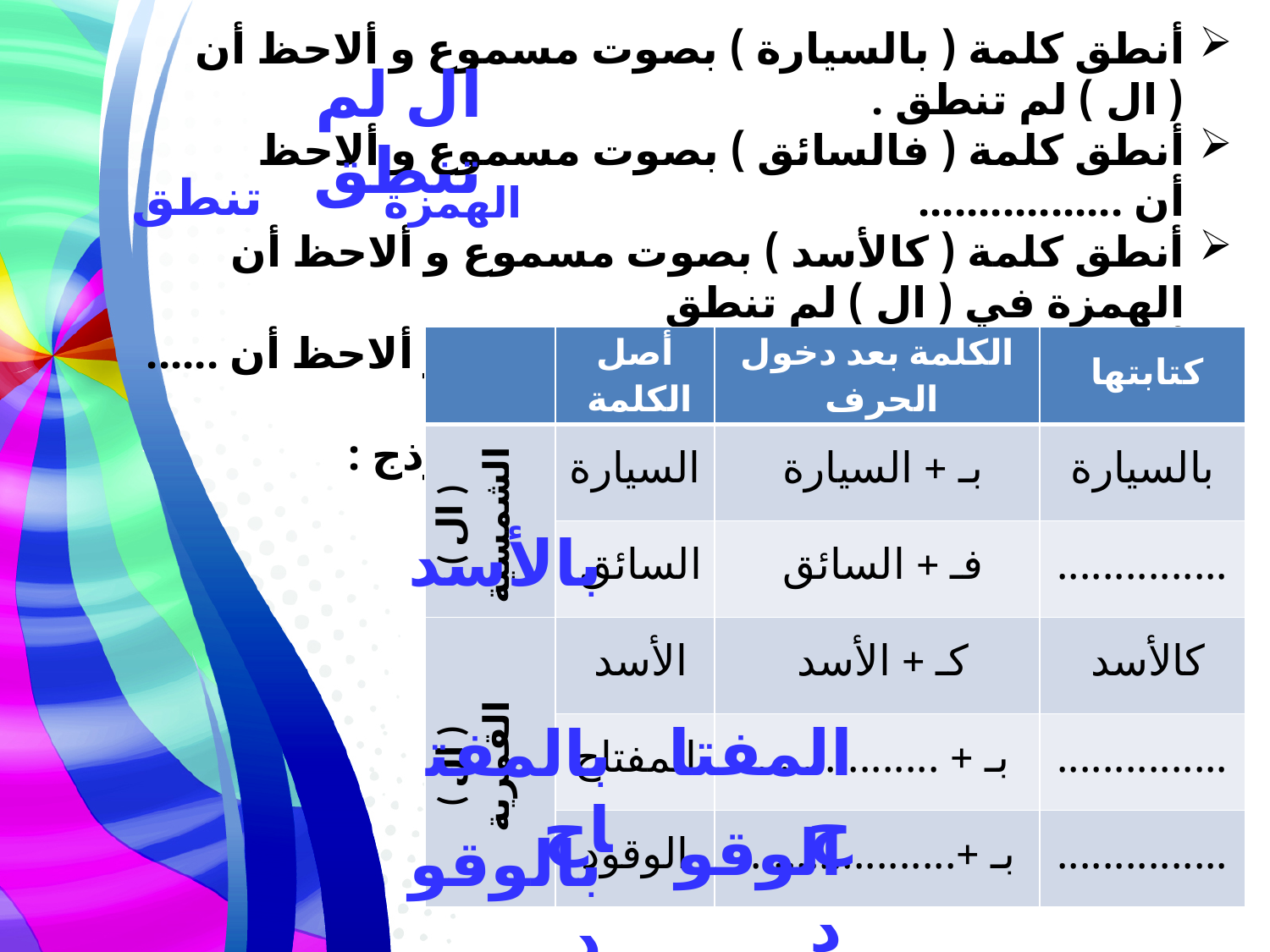

أنطق كلمة ( بالسيارة ) بصوت مسموع و ألاحظ أن ( ال ) لم تنطق .
أنطق كلمة ( فالسائق ) بصوت مسموع و ألاحظ أن .................
أنطق كلمة ( كالأسد ) بصوت مسموع و ألاحظ أن الهمزة في ( ال ) لم تنطق
أنطق كلمة ( بالوقود )بصوت مسموع و ألاحظ أن ...... في (ال) لم ..........
أملا الجدول التالي مع الاستعانة بالنموذج :
ال لم تنطق
تنطق
الهمزة
|  | أصل الكلمة | الكلمة بعد دخول الحرف | كتابتها |
| --- | --- | --- | --- |
| ( ال ) الشمسية | السيارة | بـ + السيارة | بالسيارة |
|  | السائق | فـ + السائق | ............... |
| ( ال ) القمرية | الأسد | كـ + الأسد | كالأسد |
|  | المفتاح | بـ + ................ | ............... |
|  | الوقود | بـ +.................. | ............... |
بالأسد
المفتاح
بالمفتاح
الوقود
بالوقود